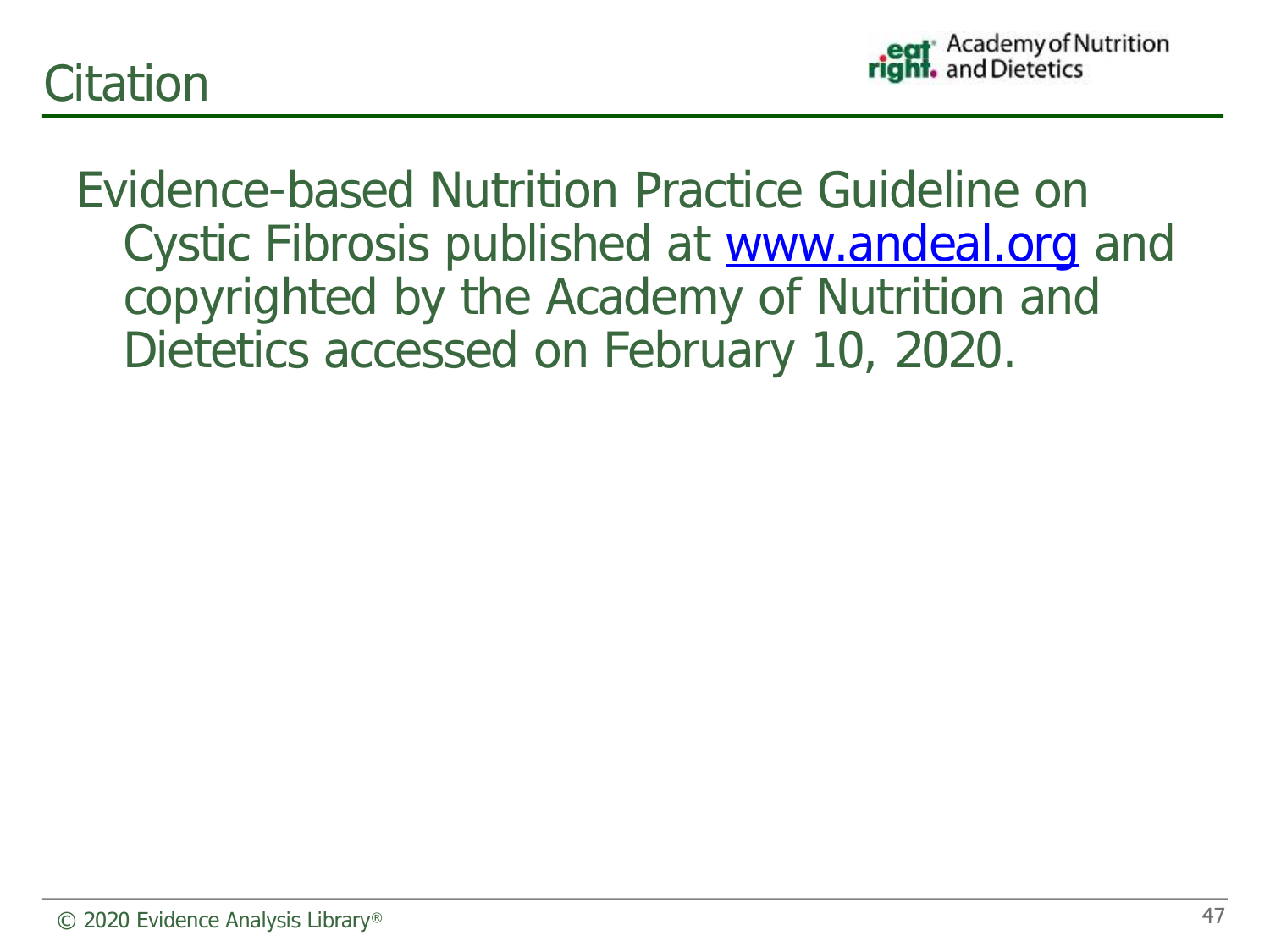

Citation
Evidence-based Nutrition Practice Guideline on Cystic Fibrosis published at www.andeal.org and copyrighted by the Academy of Nutrition and Dietetics accessed on February 10, 2020.

47
© 2020 Evidence Analysis Library®